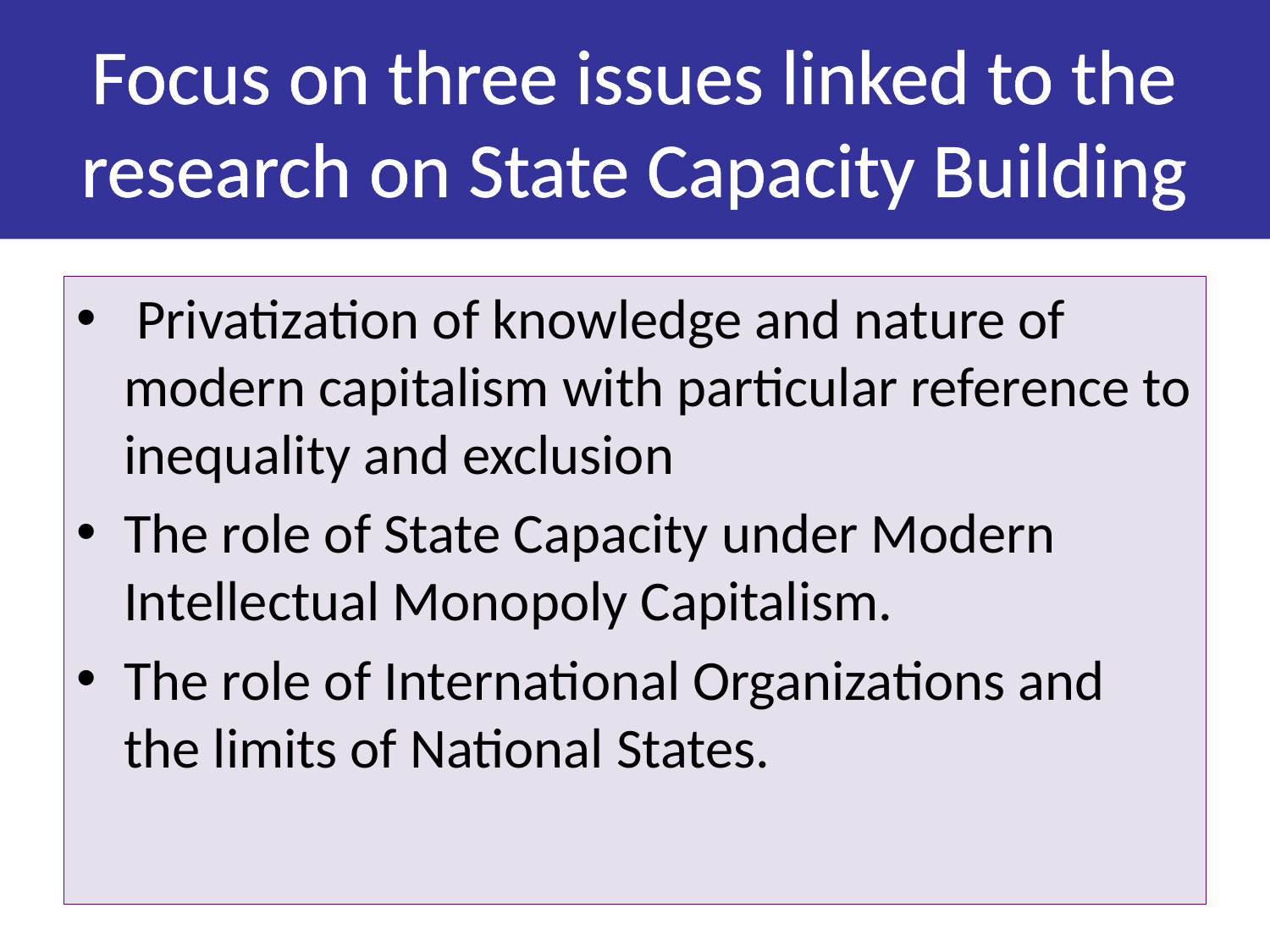

# Focus on three issues linked to the research on State Capacity Building
 Privatization of knowledge and nature of modern capitalism with particular reference to inequality and exclusion
The role of State Capacity under Modern Intellectual Monopoly Capitalism.
The role of International Organizations and the limits of National States.